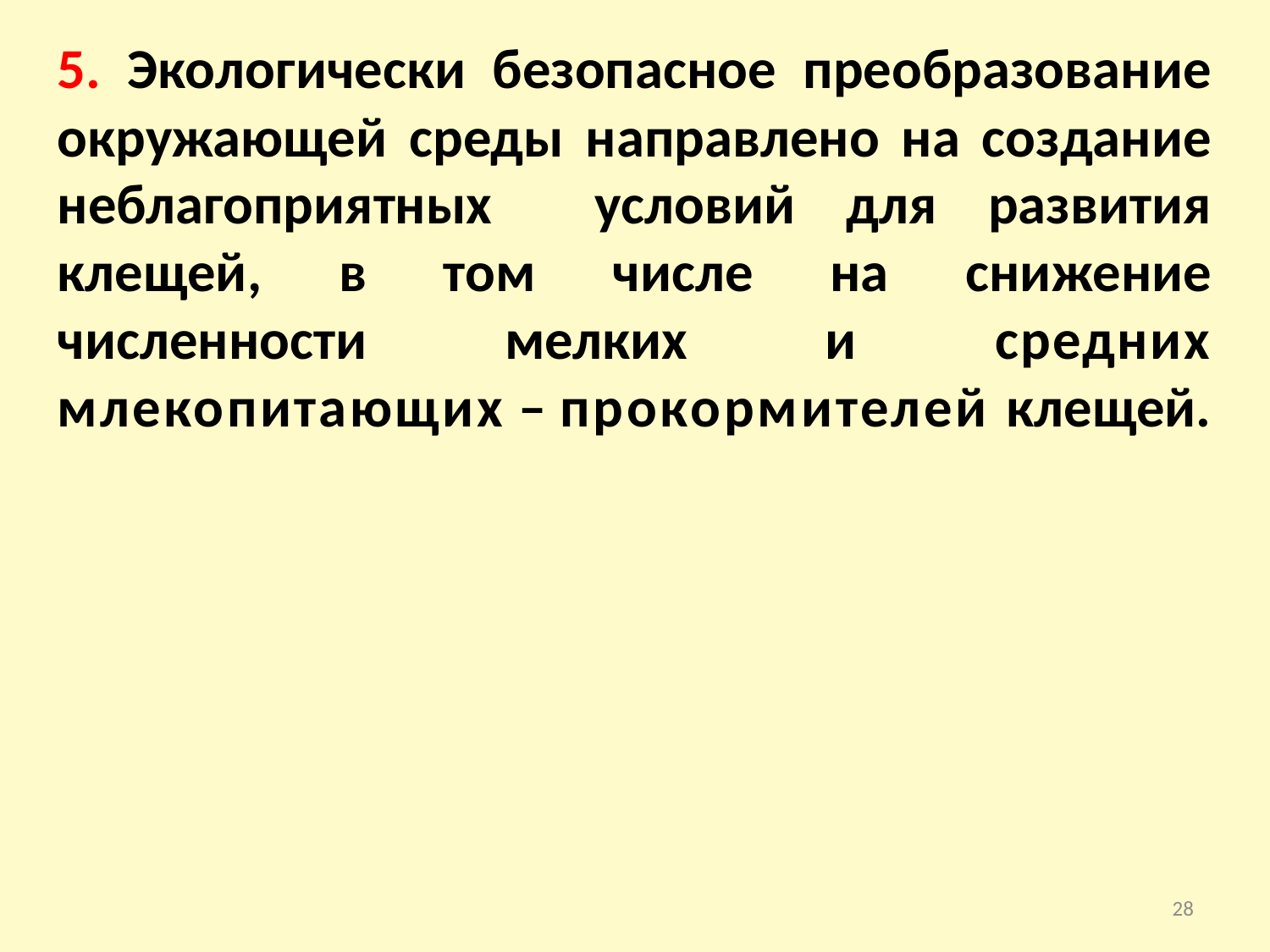

5. Экологически безопасное преобразование окружающей среды направлено на создание неблагоприятных  условий для развития клещей, в том числе на снижение численности мелких и средних млекопитающих – прокормителей клещей.
28